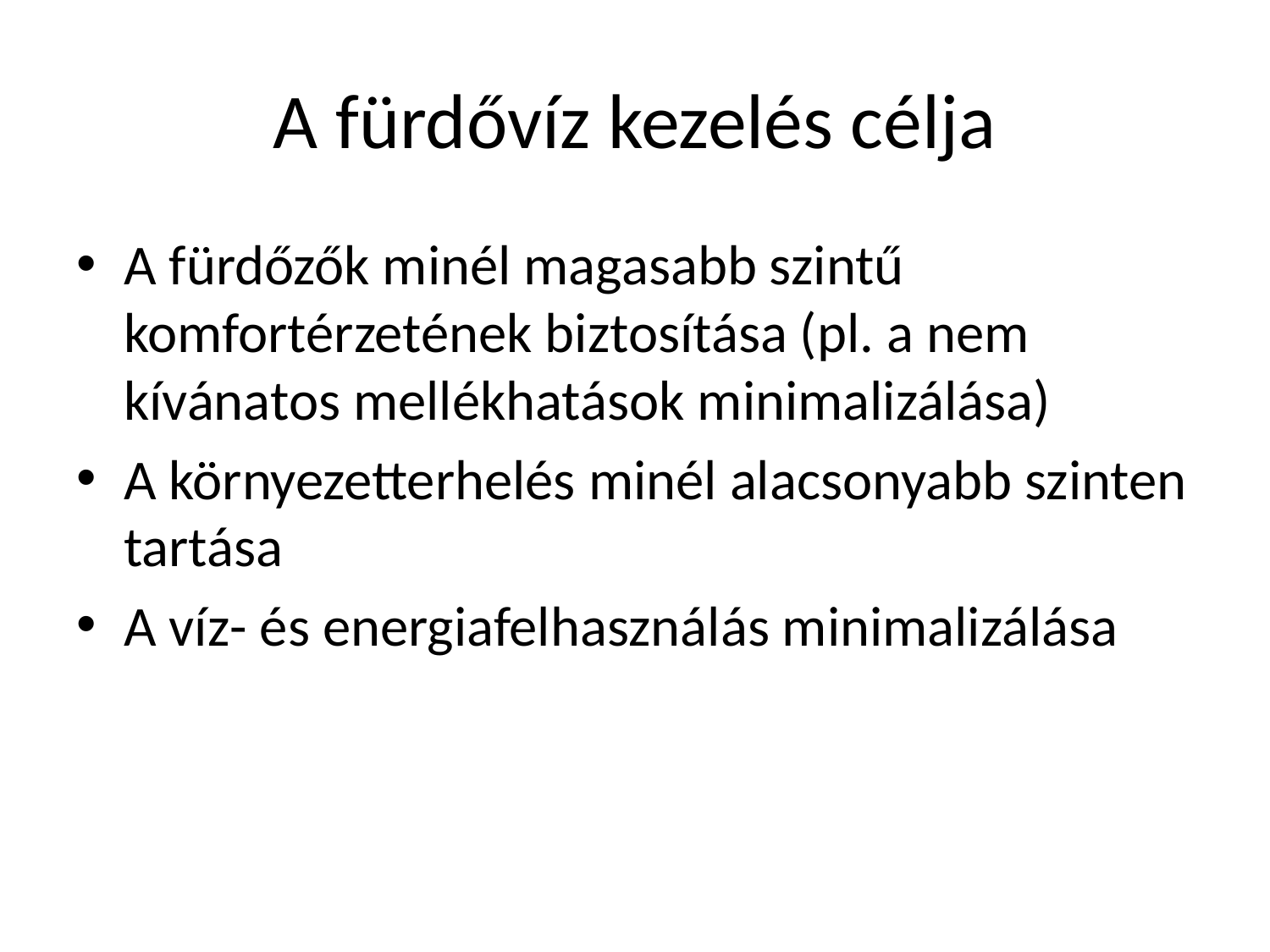

# A fürdővíz kezelés célja
A fürdőzők minél magasabb szintű komfortérzetének biztosítása (pl. a nem kívánatos mellékhatások minimalizálása)
A környezetterhelés minél alacsonyabb szinten tartása
A víz- és energiafelhasználás minimalizálása